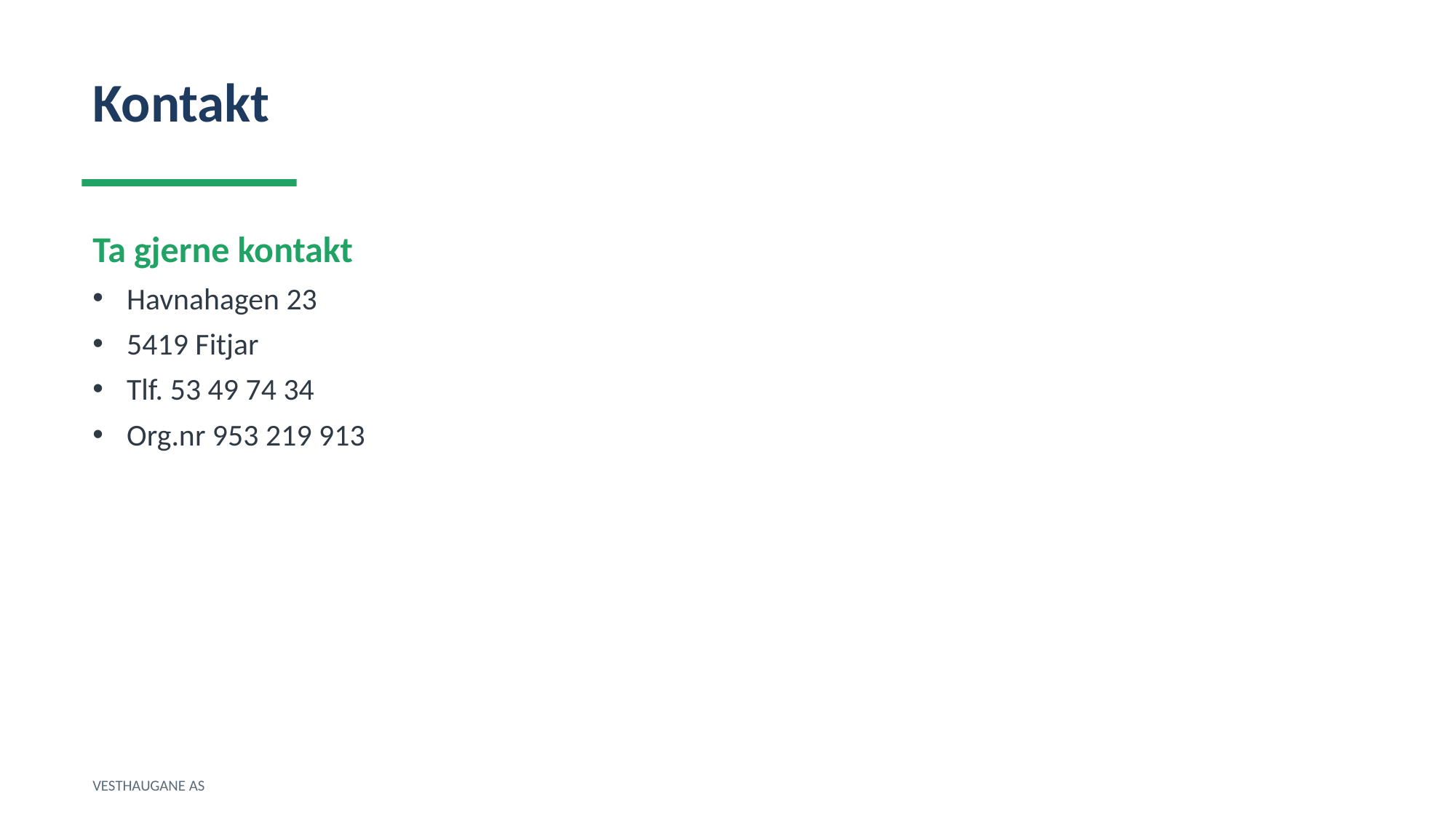

Kontakt

Ta gjerne kontakt
Havnahagen 23
5419 Fitjar
Tlf. 53 49 74 34
Org.nr 953 219 913
VESTHAUGANE AS